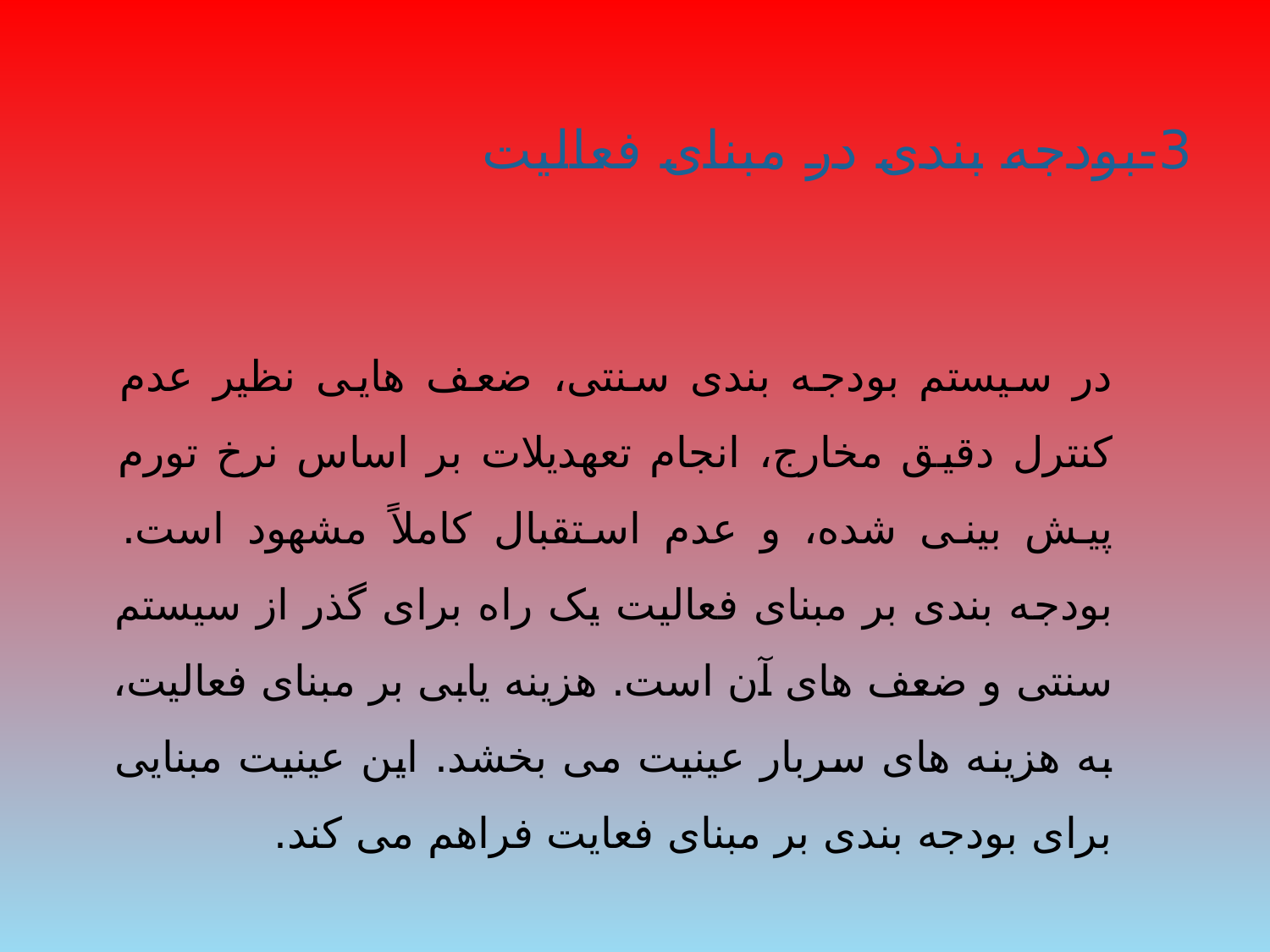

# 3-بودجه بندی در مبنای فعالیت
در سیستم بودجه بندی سنتی، ضعف هایی نظیر عدم کنترل دقیق مخارج، انجام تعهدیلات بر اساس نرخ تورم پیش بینی شده، و عدم استقبال کاملاً مشهود است. بودجه بندی بر مبنای فعالیت یک راه برای گذر از سیستم سنتی و ضعف های آن است. هزینه یابی بر مبنای فعالیت، به هزینه های سربار عینیت می بخشد. این عینیت مبنایی برای بودجه بندی بر مبنای فعایت فراهم می کند.